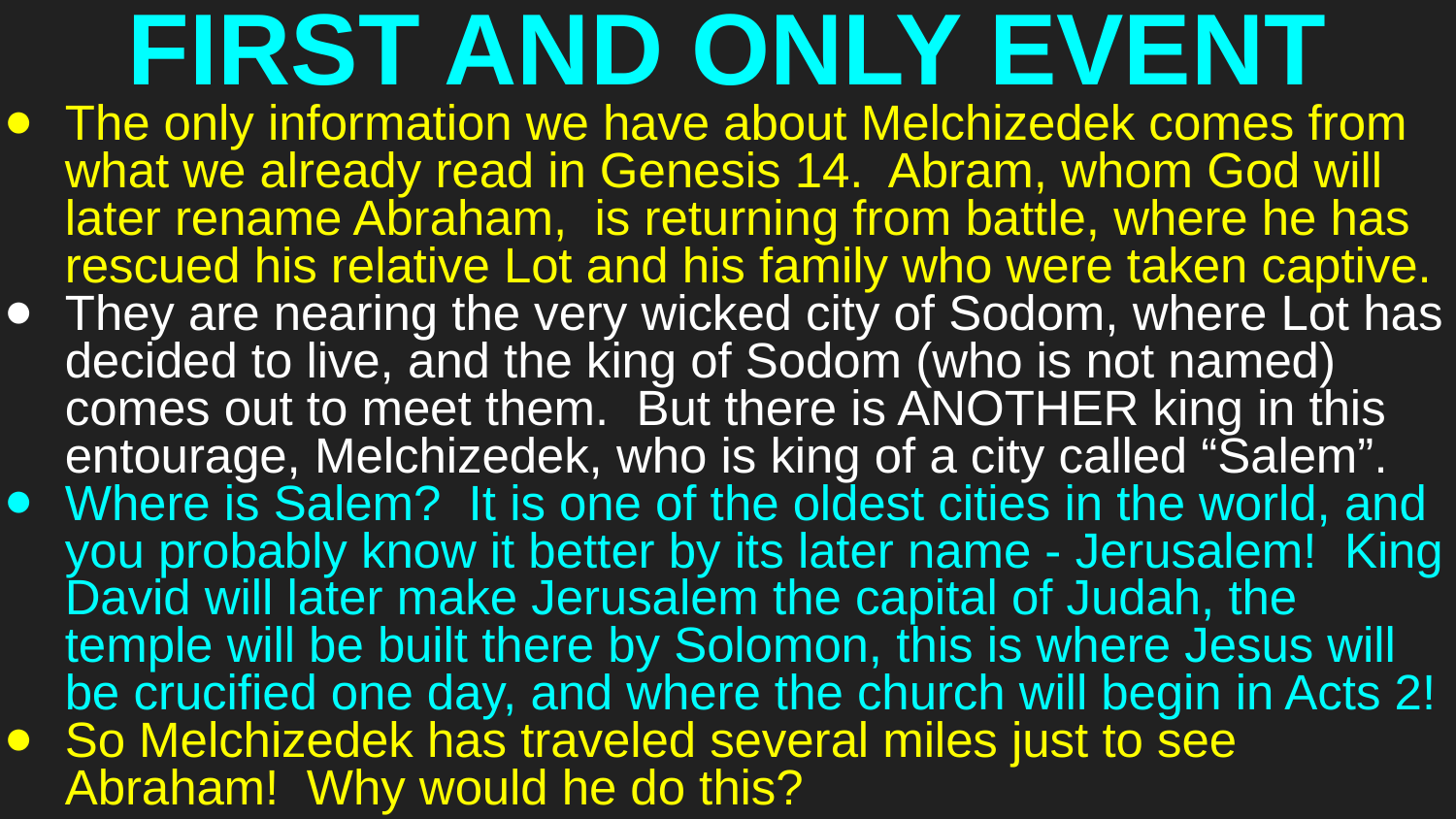

# FIRST AND ONLY EVENT
The only information we have about Melchizedek comes from what we already read in Genesis 14.  Abram, whom God will later rename Abraham,  is returning from battle, where he has rescued his relative Lot and his family who were taken captive.
They are nearing the very wicked city of Sodom, where Lot has decided to live, and the king of Sodom (who is not named) comes out to meet them.  But there is ANOTHER king in this entourage, Melchizedek, who is king of a city called “Salem”.
Where is Salem?  It is one of the oldest cities in the world, and you probably know it better by its later name - Jerusalem!  King David will later make Jerusalem the capital of Judah, the temple will be built there by Solomon, this is where Jesus will be crucified one day, and where the church will begin in Acts 2!
So Melchizedek has traveled several miles just to see Abraham!  Why would he do this?